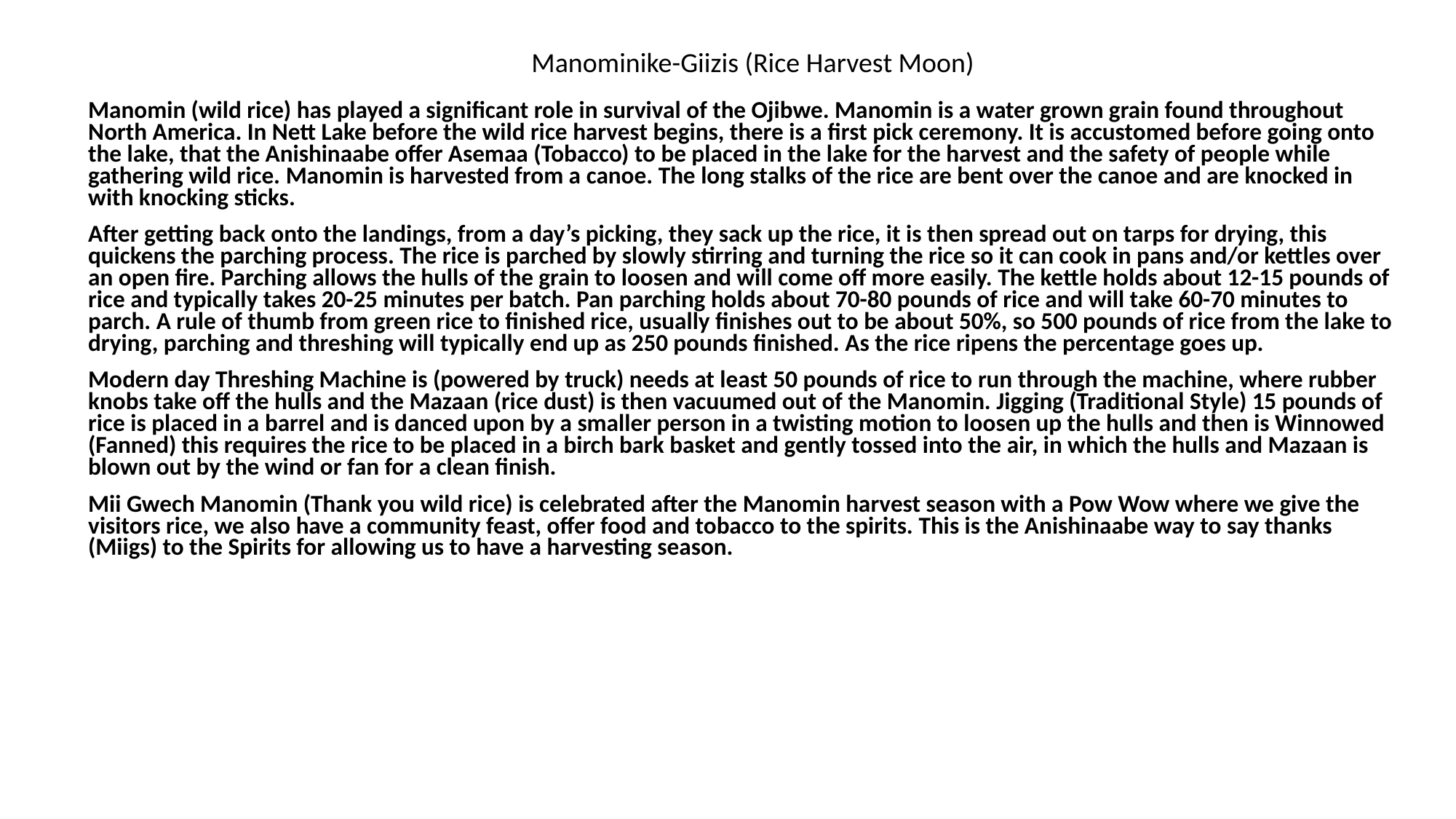

# Manominike-Giizis (Rice Harvest Moon)
Manomin (wild rice) has played a significant role in survival of the Ojibwe. Manomin is a water grown grain found throughout North America. In Nett Lake before the wild rice harvest begins, there is a first pick ceremony. It is accustomed before going onto the lake, that the Anishinaabe offer Asemaa (Tobacco) to be placed in the lake for the harvest and the safety of people while gathering wild rice. Manomin is harvested from a canoe. The long stalks of the rice are bent over the canoe and are knocked in with knocking sticks.
After getting back onto the landings, from a day’s picking, they sack up the rice, it is then spread out on tarps for drying, this quickens the parching process. The rice is parched by slowly stirring and turning the rice so it can cook in pans and/or kettles over an open fire. Parching allows the hulls of the grain to loosen and will come off more easily. The kettle holds about 12-15 pounds of rice and typically takes 20-25 minutes per batch. Pan parching holds about 70-80 pounds of rice and will take 60-70 minutes to parch. A rule of thumb from green rice to finished rice, usually finishes out to be about 50%, so 500 pounds of rice from the lake to drying, parching and threshing will typically end up as 250 pounds finished. As the rice ripens the percentage goes up.
Modern day Threshing Machine is (powered by truck) needs at least 50 pounds of rice to run through the machine, where rubber knobs take off the hulls and the Mazaan (rice dust) is then vacuumed out of the Manomin. Jigging (Traditional Style) 15 pounds of rice is placed in a barrel and is danced upon by a smaller person in a twisting motion to loosen up the hulls and then is Winnowed (Fanned) this requires the rice to be placed in a birch bark basket and gently tossed into the air, in which the hulls and Mazaan is blown out by the wind or fan for a clean finish.
Mii Gwech Manomin (Thank you wild rice) is celebrated after the Manomin harvest season with a Pow Wow where we give the visitors rice, we also have a community feast, offer food and tobacco to the spirits. This is the Anishinaabe way to say thanks (Miigs) to the Spirits for allowing us to have a harvesting season.